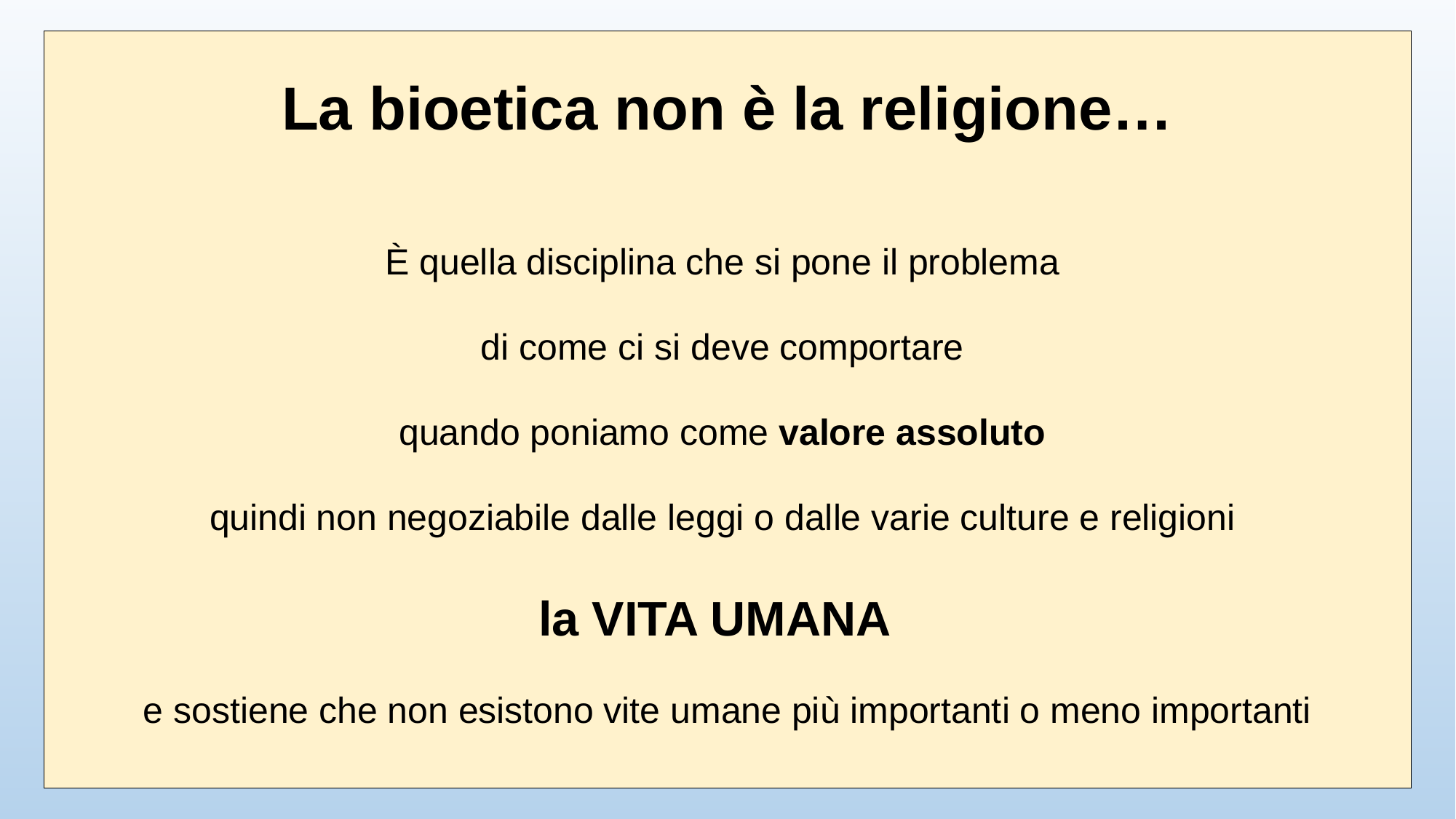

La bioetica non è la religione…

È quella disciplina che si pone il problema
di come ci si deve comportare
quando poniamo come valore assoluto
quindi non negoziabile dalle leggi o dalle varie culture e religioni
la VITA UMANA
e sostiene che non esistono vite umane più importanti o meno importanti